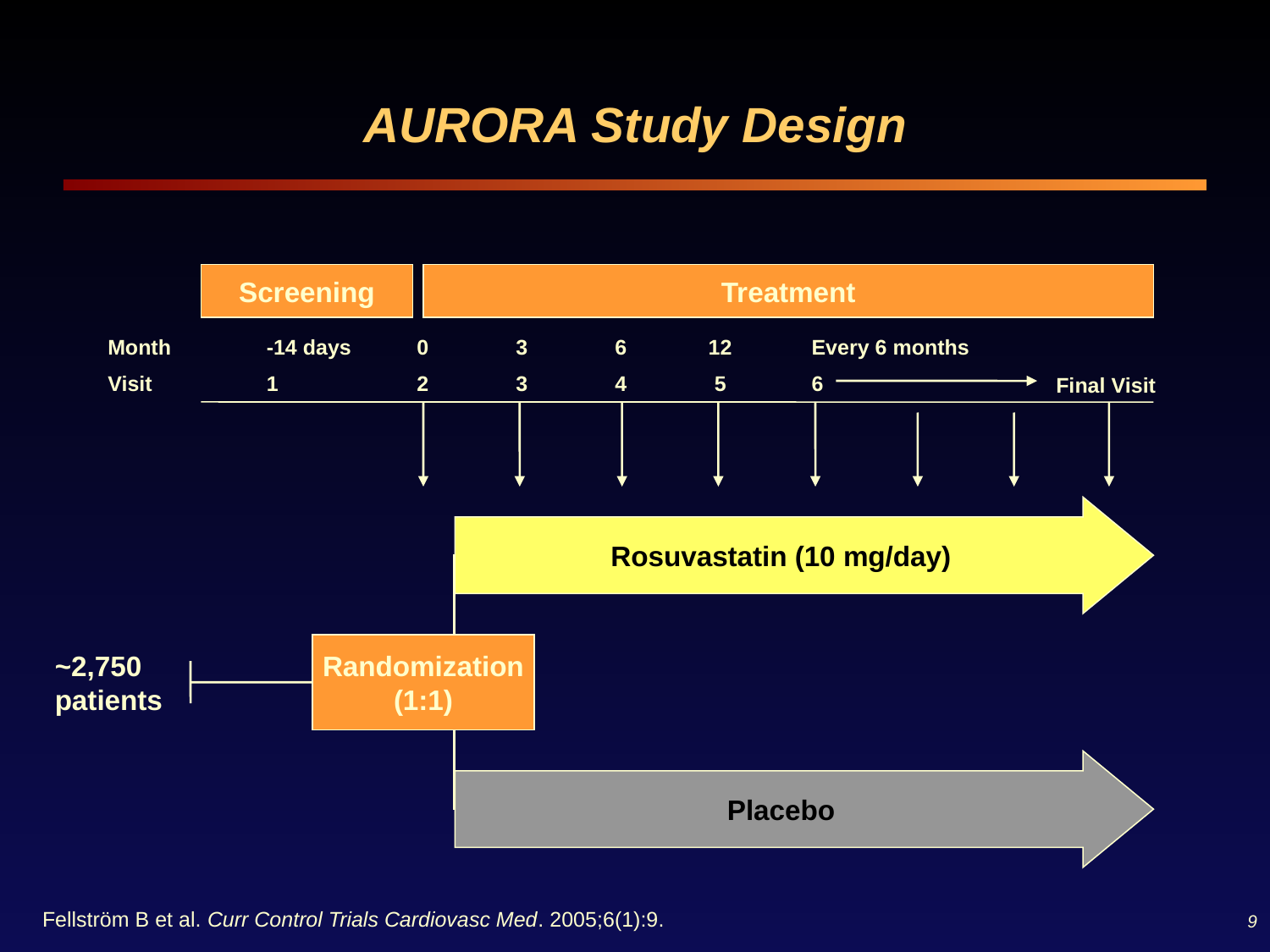

AURORA Study Design
Screening
Treatment
Month
Visit
-14 days
1
0
2
3
3
6
4
12
5
Every 6 months
6
Final Visit

Rosuvastatin (10 mg/day)
Randomization
(1:1)
~2,750
patients

Placebo
9
Fellström B et al. Curr Control Trials Cardiovasc Med. 2005;6(1):9.